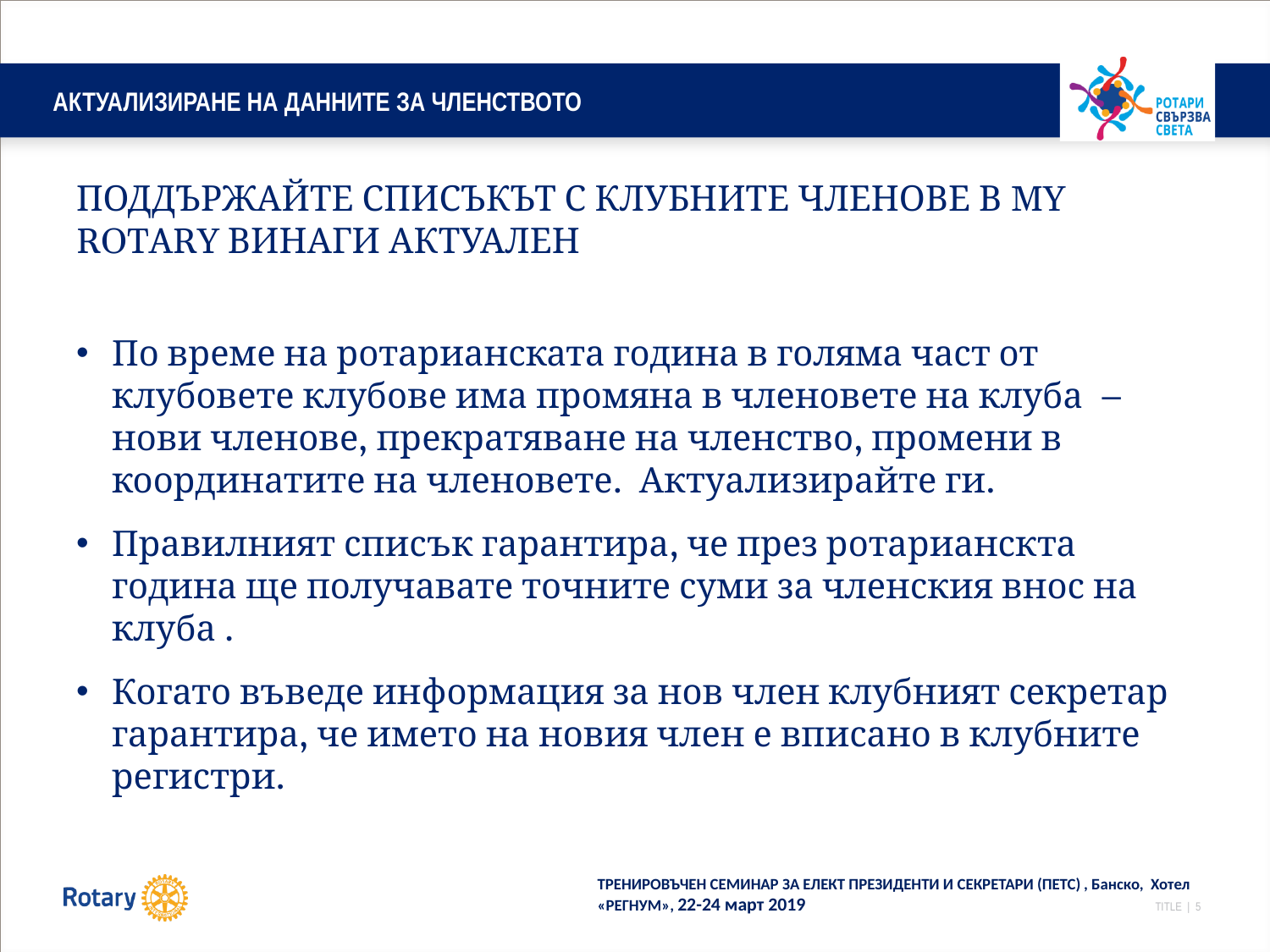

# АКТУАЛИЗИРАНЕ НА ДАННИТЕ ЗА ЧЛЕНСТВОТО
ПОДДЪРЖАЙТЕ СПИСЪКЪТ С КЛУБНИТЕ ЧЛЕНОВЕ В MY ROTARY ВИНАГИ АКТУАЛЕН

По време на ротарианската година в голяма част от клубовете клубове има промяна в членовете на клуба  – нови членове, прекратяване на членство, промени в координатите на членовете.  Актуализирайте ги.
Правилният списък гарантира, че през ротарианскта година ще получавате точните суми за членския внос на клуба .
Когато въведе информация за нов член клубният секретар гарантира, че името на новия член е вписано в клубните регистри.